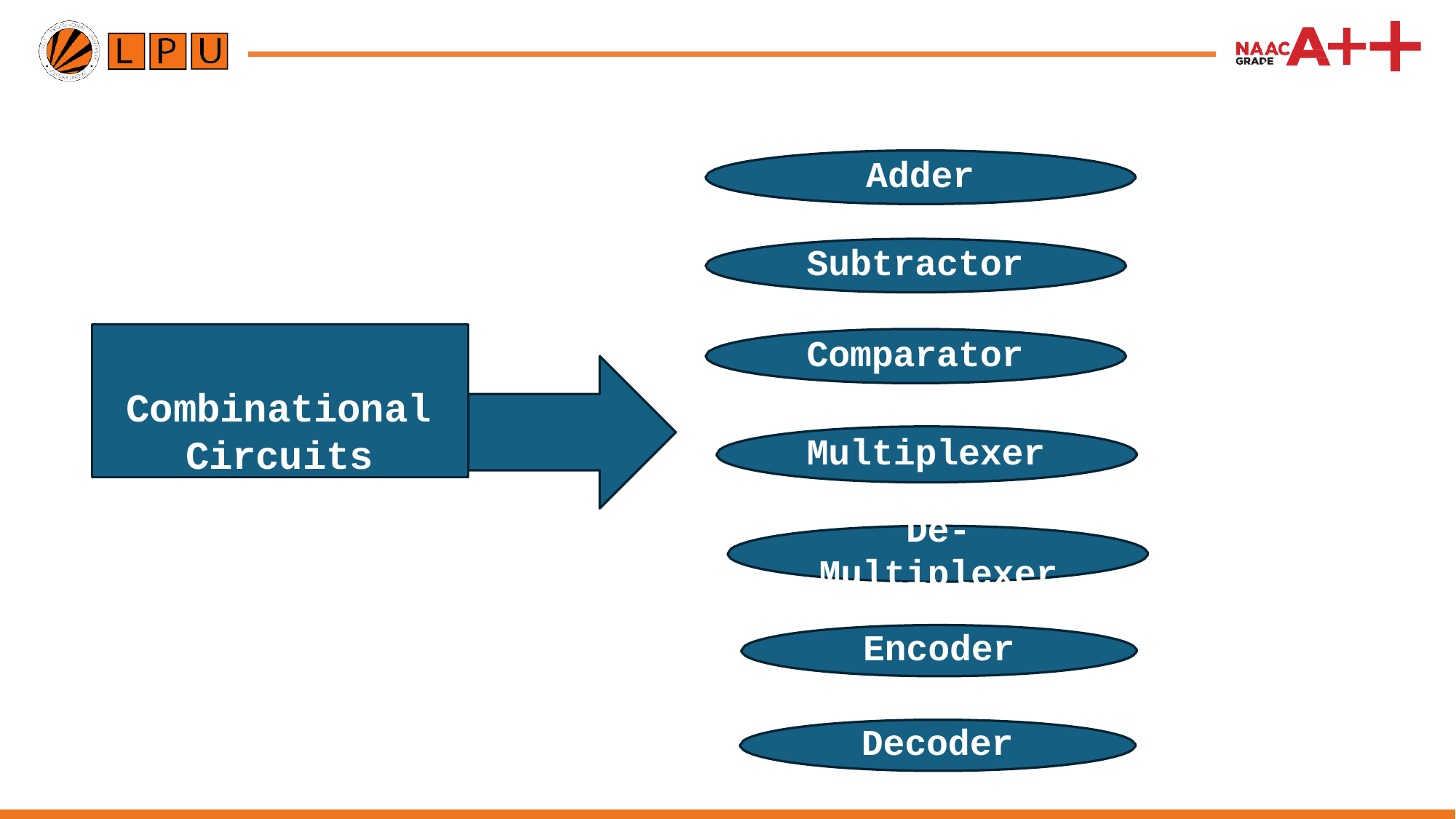

Adder

# Subtractor

Combinational Circuits

Comparator

Multiplexer
De- Multiplexer
Encoder

Decoder